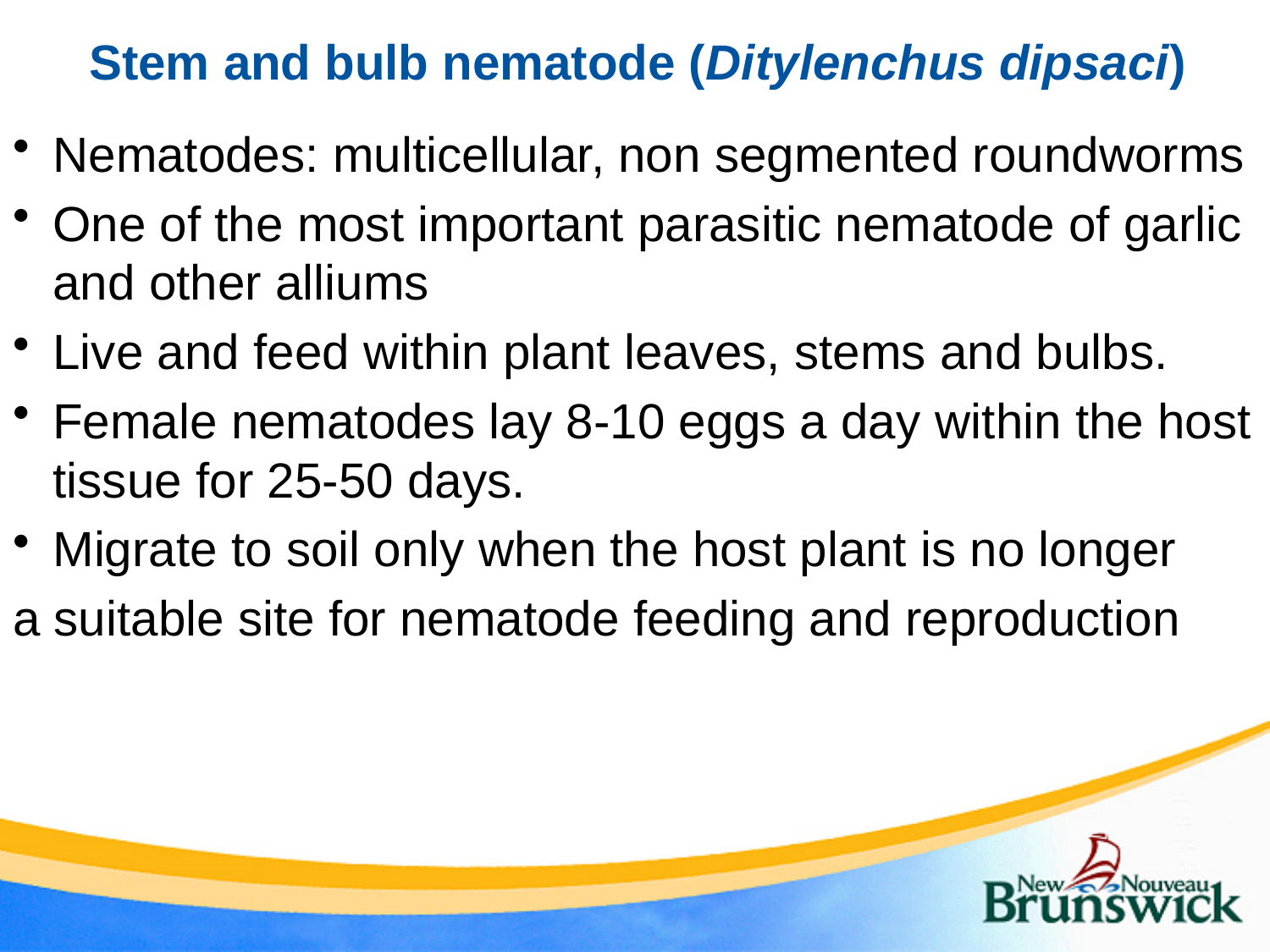

# Stem and bulb nematode (Ditylenchus dipsaci)
Nematodes: multicellular, non segmented roundworms
One of the most important parasitic nematode of garlic and other alliums
Live and feed within plant leaves, stems and bulbs.
Female nematodes lay 8-10 eggs a day within the host tissue for 25-50 days.
Migrate to soil only when the host plant is no longer
a suitable site for nematode feeding and reproduction